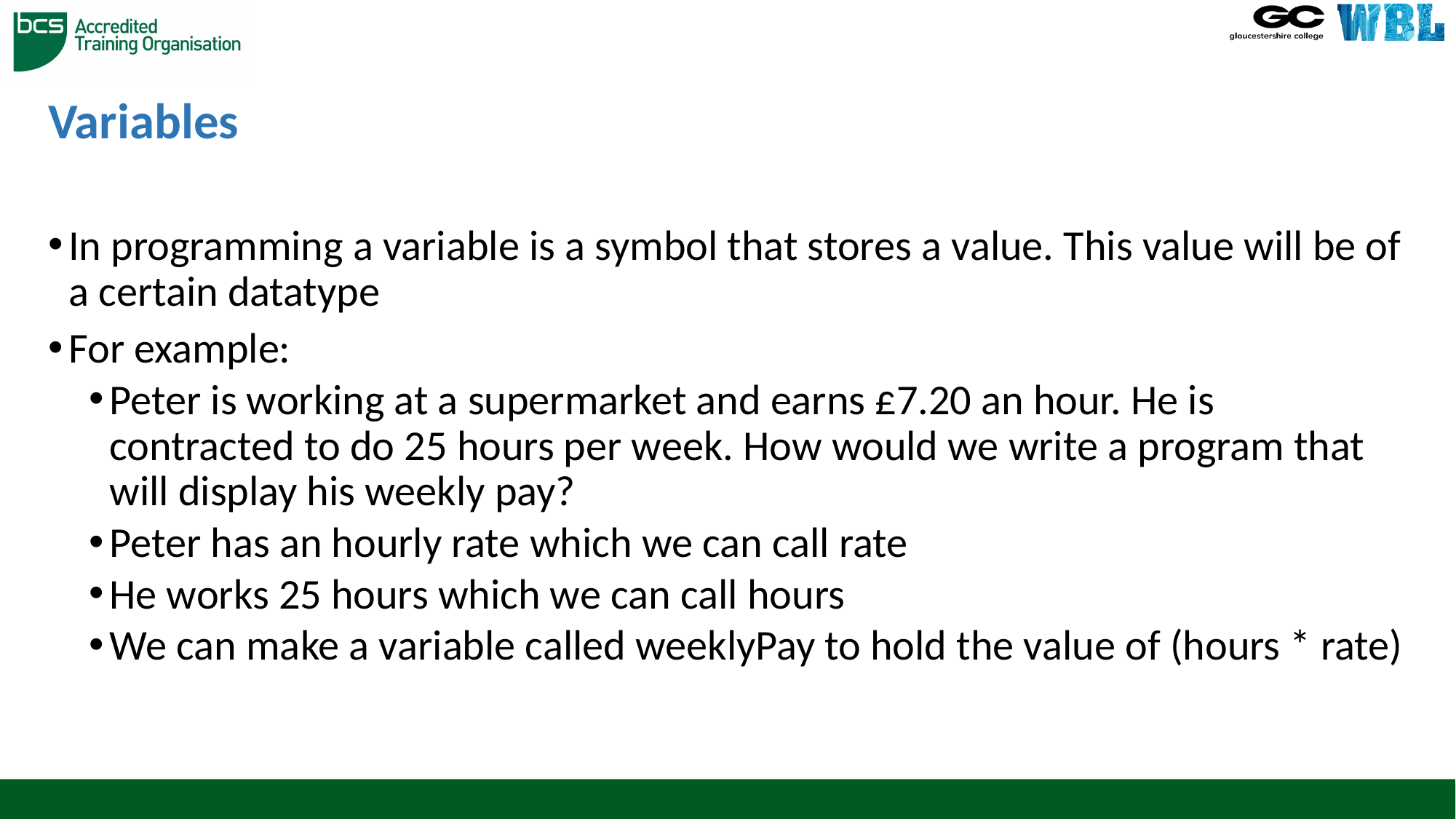

# Variables
In programming a variable is a symbol that stores a value. This value will be of a certain datatype
For example:
Peter is working at a supermarket and earns £7.20 an hour. He is contracted to do 25 hours per week. How would we write a program that will display his weekly pay?
Peter has an hourly rate which we can call rate
He works 25 hours which we can call hours
We can make a variable called weeklyPay to hold the value of (hours * rate)